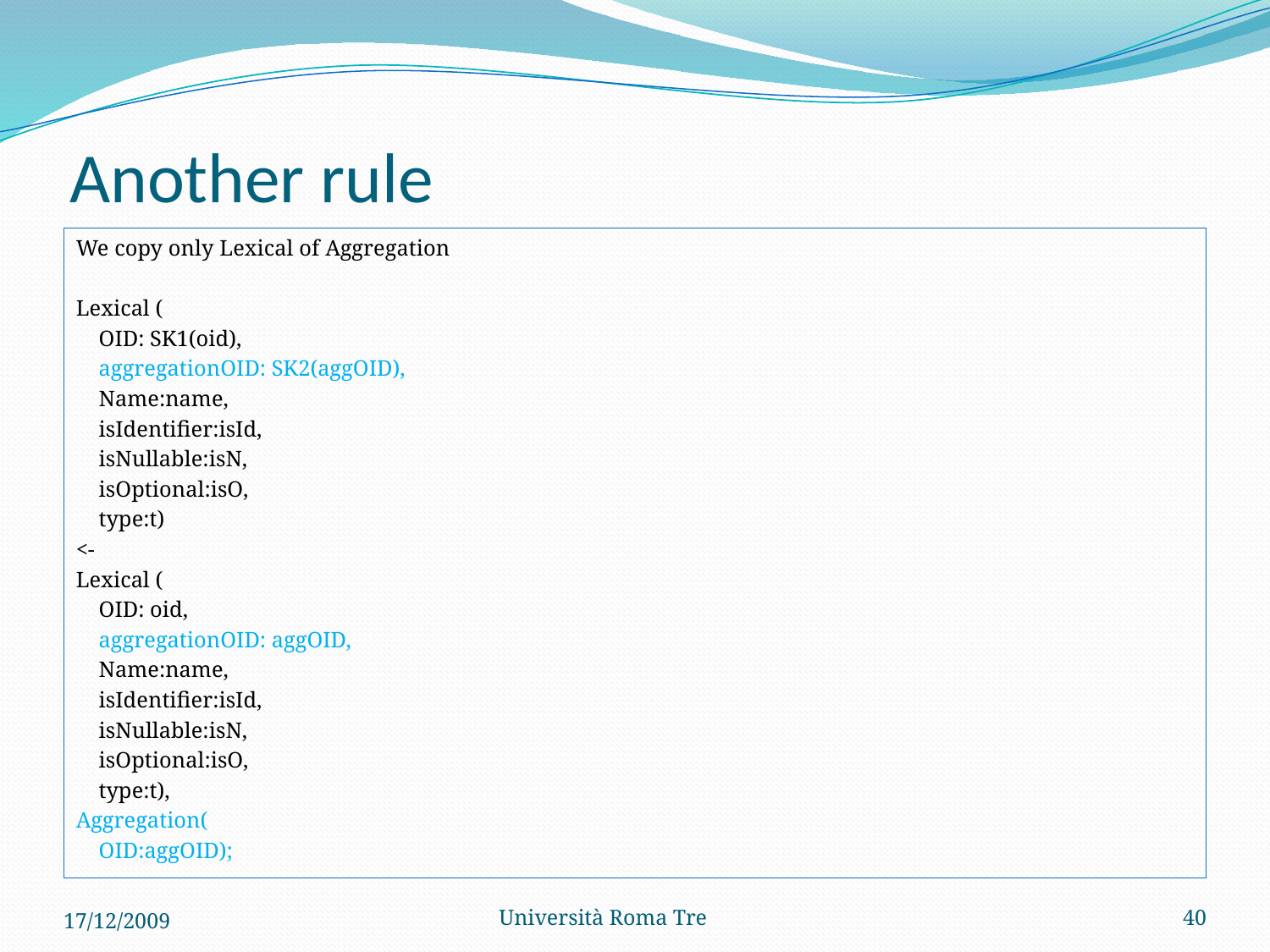

# Another rule
We copy only Lexical of Aggregation

Lexical (
    OID: SK1(oid),
    aggregationOID: SK2(aggOID),
    Name:name,
    isIdentifier:isId,
    isNullable:isN,
    isOptional:isO,
    type:t)
<-
Lexical (
    OID: oid,
    aggregationOID: aggOID,
    Name:name,
    isIdentifier:isId,
    isNullable:isN,
    isOptional:isO,
    type:t),
Aggregation(
    OID:aggOID);
17/12/2009
Università Roma Tre
40